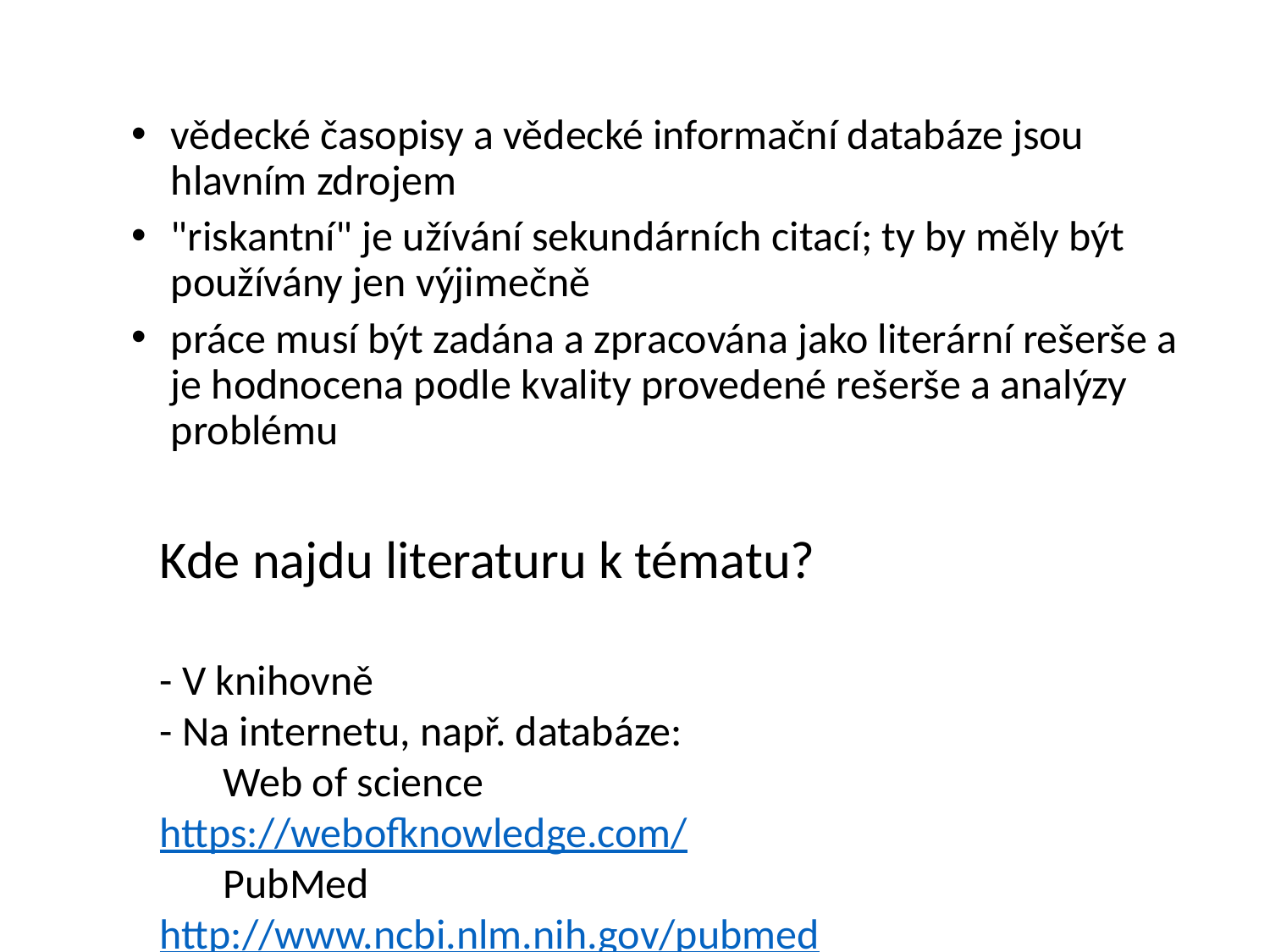

vědecké časopisy a vědecké informační databáze jsou hlavním zdrojem
"riskantní" je užívání sekundárních citací; ty by měly být používány jen výjimečně
práce musí být zadána a zpracována jako literární rešerše a je hodnocena podle kvality provedené rešerše a analýzy problému
Kde najdu literaturu k tématu?

- V knihovně
- Na internetu, např. databáze:
Web of science https://webofknowledge.com/
PubMed http://www.ncbi.nlm.nih.gov/pubmed